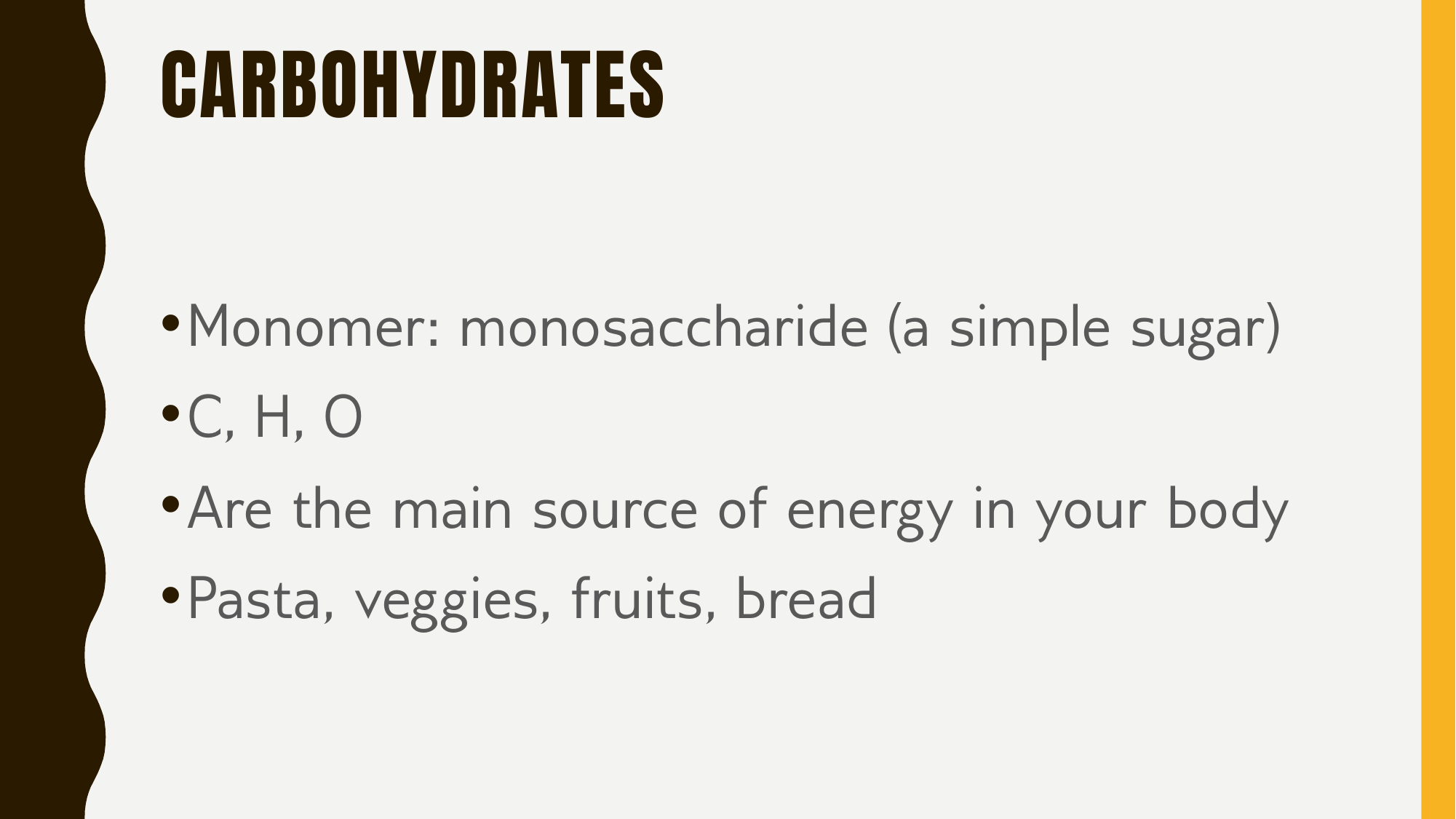

# Carbohydrates
Monomer: monosaccharide (a simple sugar)
C, H, O
Are the main source of energy in your body
Pasta, veggies, fruits, bread